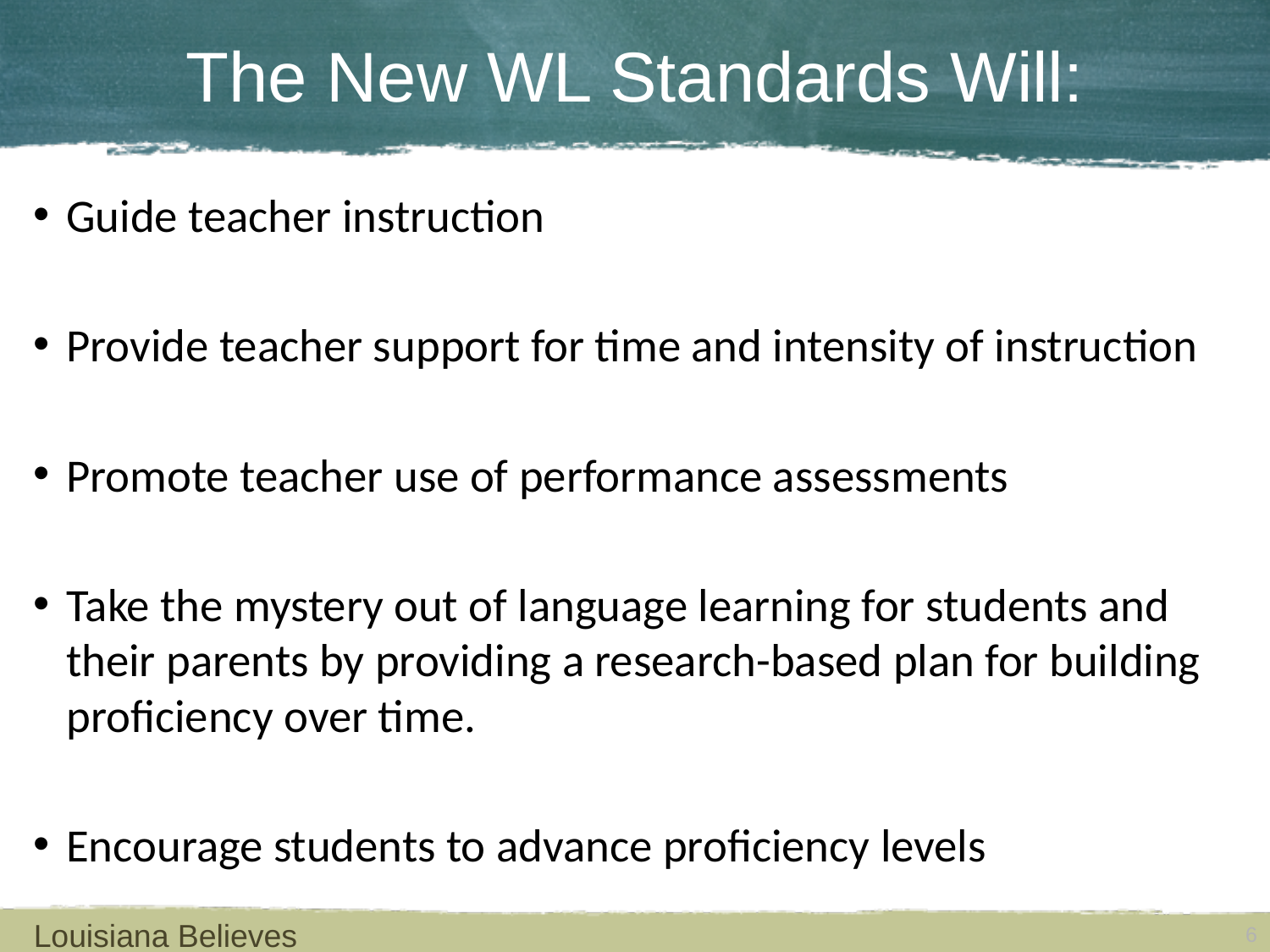

# The New WL Standards Will:
Guide teacher instruction

Provide teacher support for time and intensity of instruction

Promote teacher use of performance assessments

Take the mystery out of language learning for students and their parents by providing a research-based plan for building proficiency over time.

Encourage students to advance proficiency levels

Louisiana Believes
6